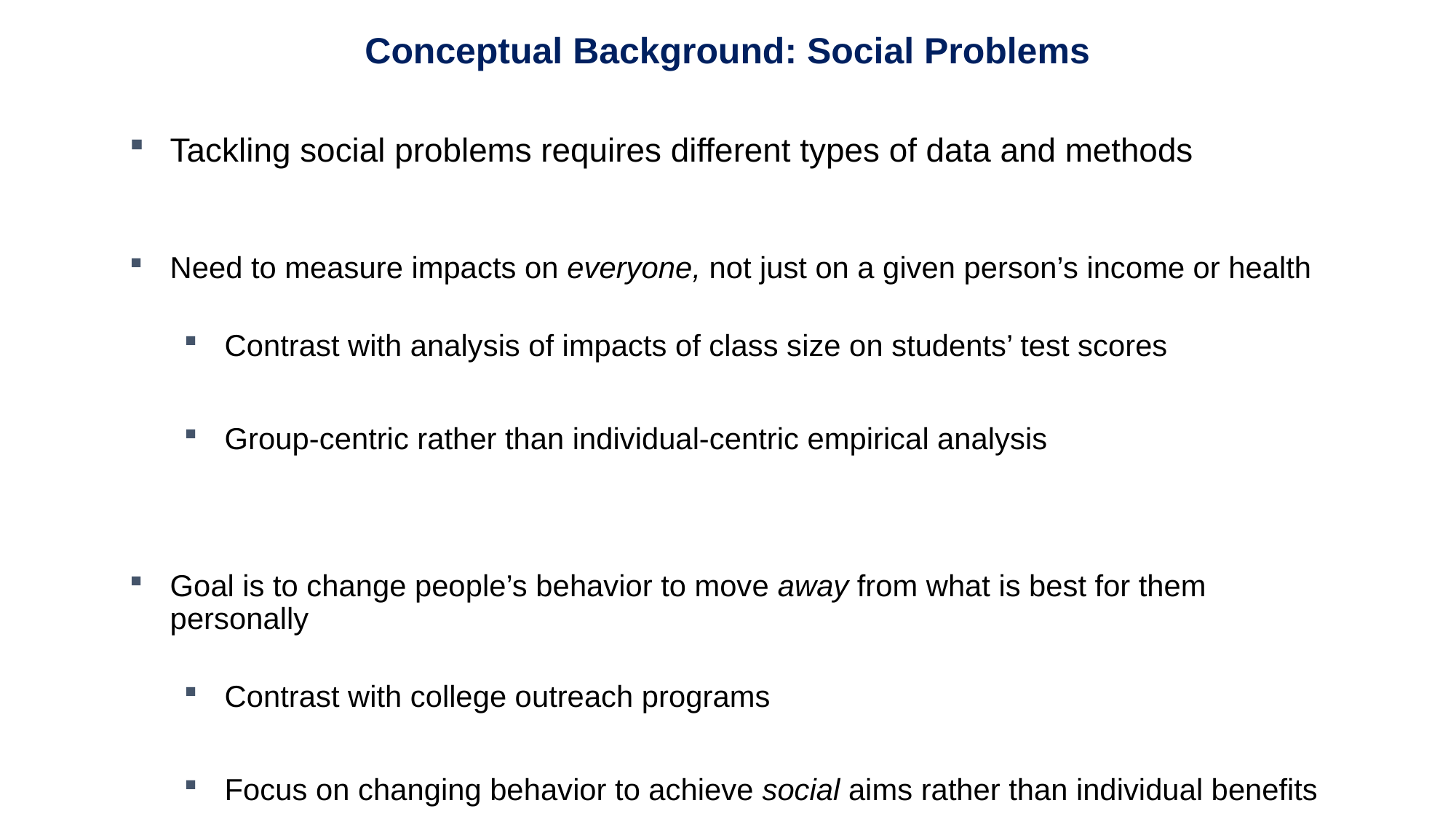

Conceptual Background: Social Problems
Tackling social problems requires different types of data and methods

Need to measure impacts on everyone, not just on a given person’s income or health

Contrast with analysis of impacts of class size on students’ test scores

Group-centric rather than individual-centric empirical analysis

Goal is to change people’s behavior to move away from what is best for them personally

Contrast with college outreach programs

Focus on changing behavior to achieve social aims rather than individual benefits